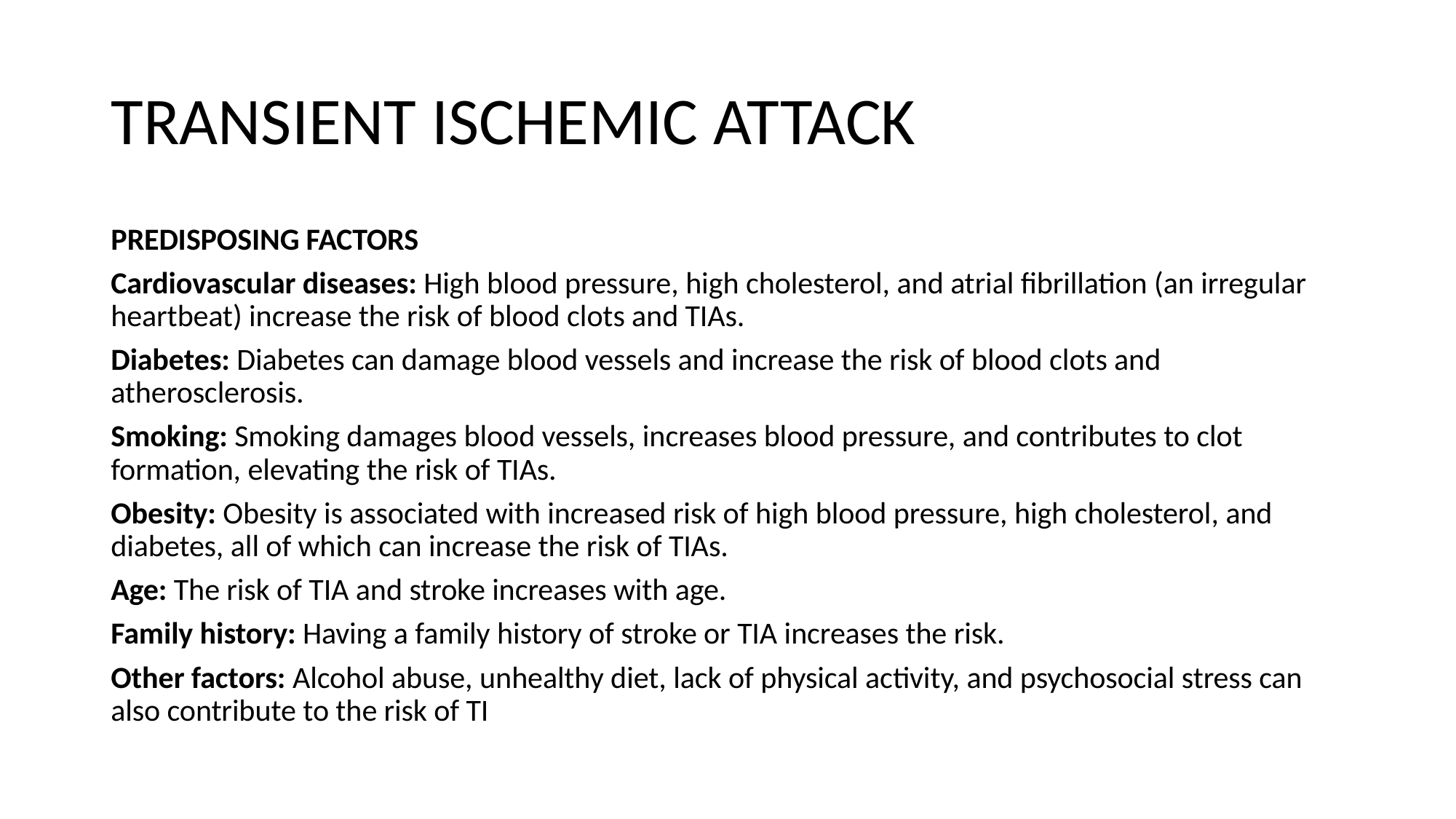

# TRANSIENT ISCHEMIC ATTACK
PREDISPOSING FACTORS
Cardiovascular diseases: High blood pressure, high cholesterol, and atrial fibrillation (an irregular heartbeat) increase the risk of blood clots and TIAs.
Diabetes: Diabetes can damage blood vessels and increase the risk of blood clots and atherosclerosis.
Smoking: Smoking damages blood vessels, increases blood pressure, and contributes to clot formation, elevating the risk of TIAs.
Obesity: Obesity is associated with increased risk of high blood pressure, high cholesterol, and diabetes, all of which can increase the risk of TIAs.
Age: The risk of TIA and stroke increases with age.
Family history: Having a family history of stroke or TIA increases the risk.
Other factors: Alcohol abuse, unhealthy diet, lack of physical activity, and psychosocial stress can also contribute to the risk of TI